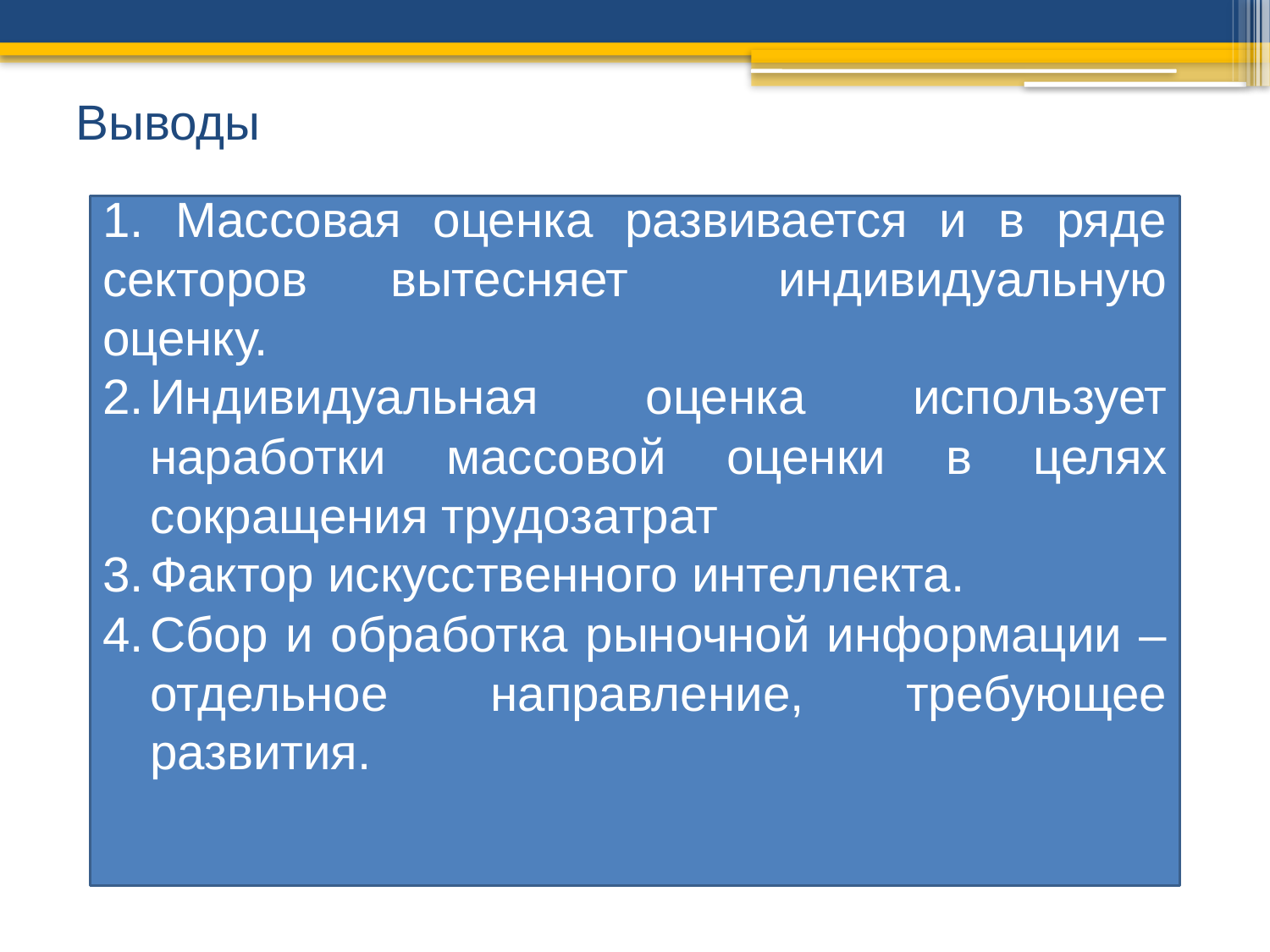

# Выводы
1. Массовая оценка развивается и в ряде секторов   	вытесняет      индивидуальную оценку.
Индивидуальная оценка использует наработки массовой оценки в целях сокращения трудозатрат
Фактор искусственного интеллекта.
Сбор и обработка рыночной информации – отдельное направление, требующее развития.